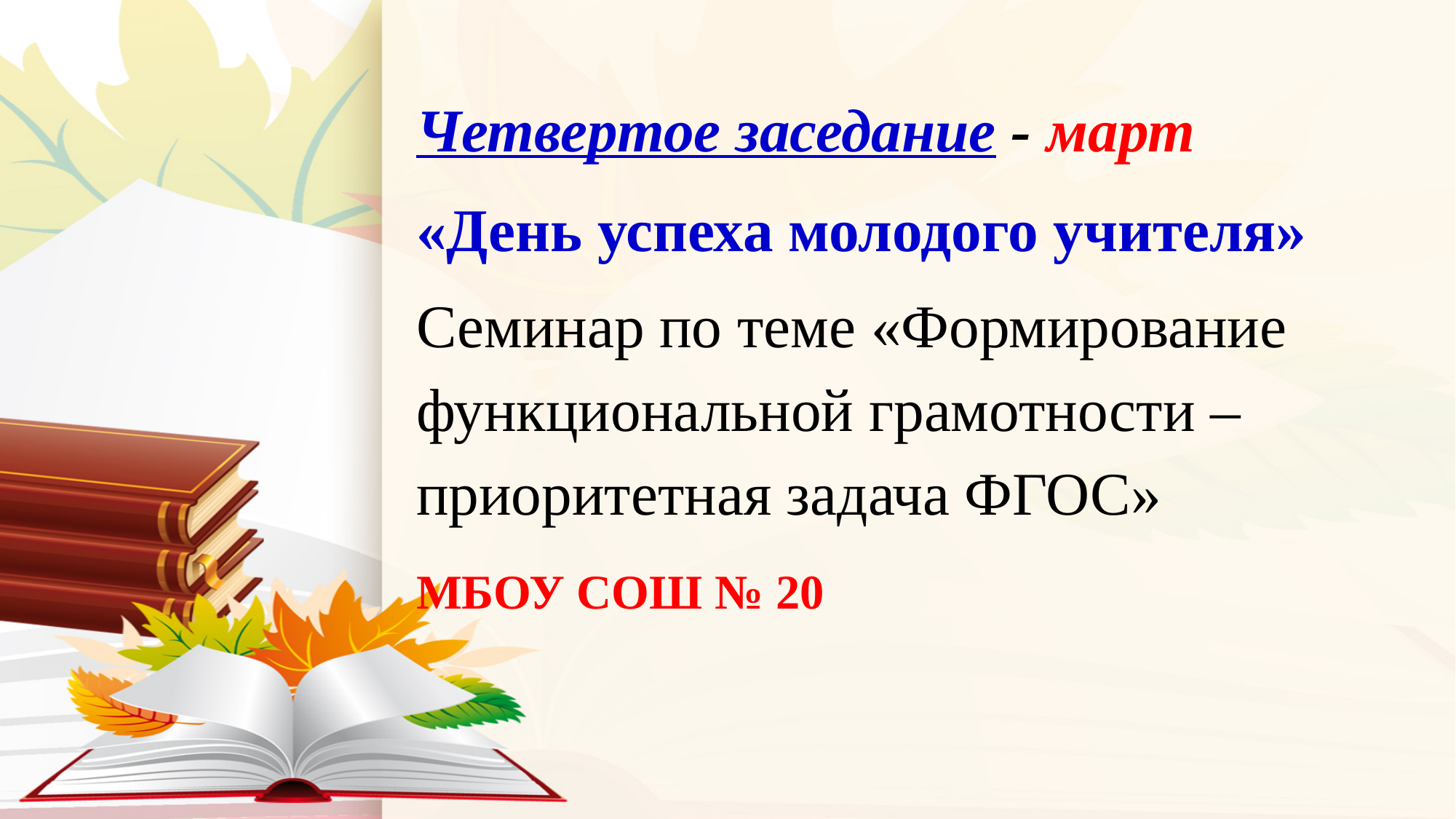

Четвертое заседание - март
«День успеха молодого учителя»
Семинар по теме «Формирование функциональной грамотности – приоритетная задача ФГОС»
МБОУ СОШ № 20